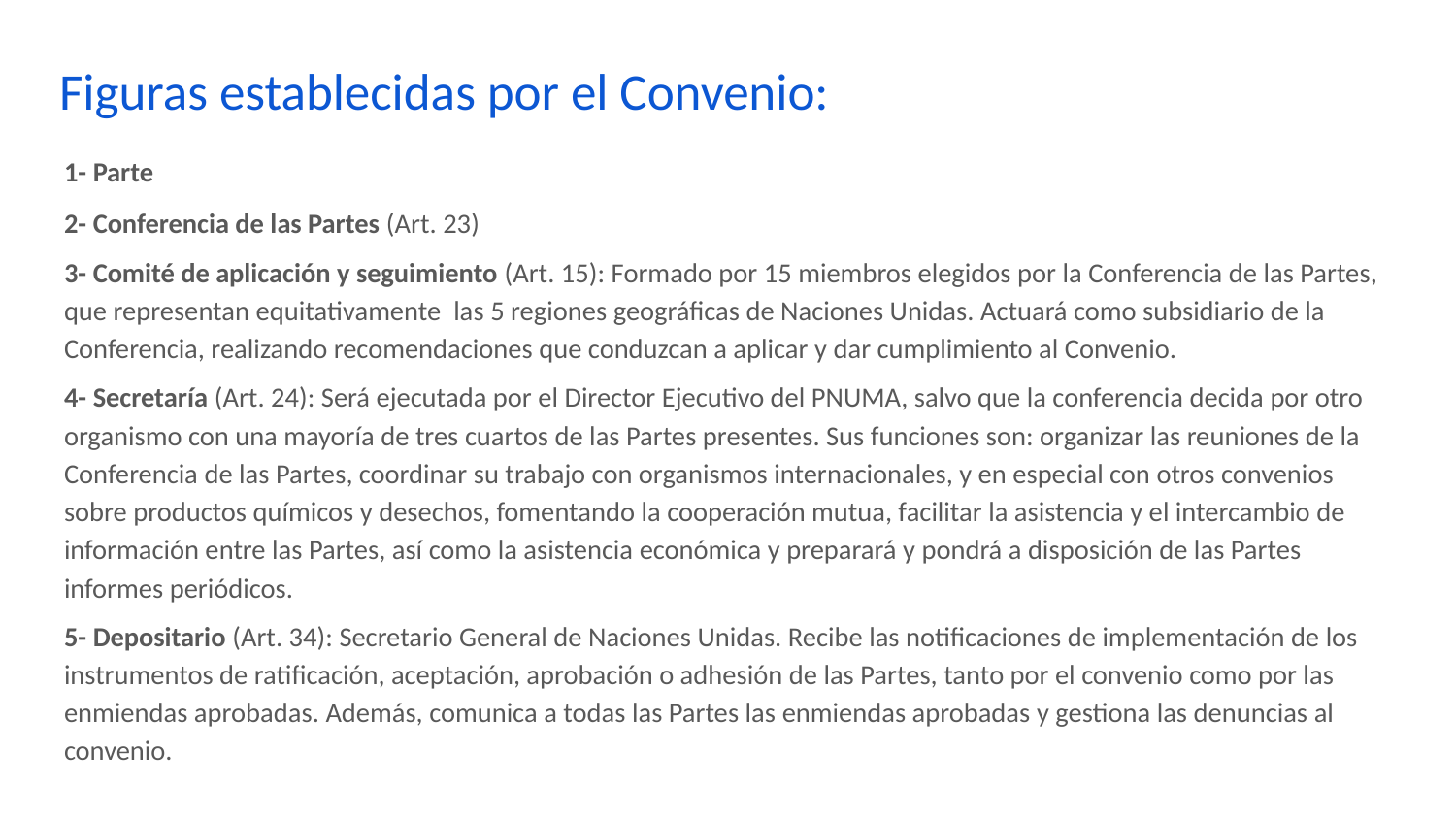

# Figuras establecidas por el Convenio:
1- Parte
2- Conferencia de las Partes (Art. 23)
3- Comité de aplicación y seguimiento (Art. 15): Formado por 15 miembros elegidos por la Conferencia de las Partes, que representan equitativamente  las 5 regiones geográficas de Naciones Unidas. Actuará como subsidiario de la Conferencia, realizando recomendaciones que conduzcan a aplicar y dar cumplimiento al Convenio.
4- Secretaría (Art. 24): Será ejecutada por el Director Ejecutivo del PNUMA, salvo que la conferencia decida por otro organismo con una mayoría de tres cuartos de las Partes presentes. Sus funciones son: organizar las reuniones de la Conferencia de las Partes, coordinar su trabajo con organismos internacionales, y en especial con otros convenios sobre productos químicos y desechos, fomentando la cooperación mutua, facilitar la asistencia y el intercambio de información entre las Partes, así como la asistencia económica y preparará y pondrá a disposición de las Partes informes periódicos.
5- Depositario (Art. 34): Secretario General de Naciones Unidas. Recibe las notificaciones de implementación de los instrumentos de ratificación, aceptación, aprobación o adhesión de las Partes, tanto por el convenio como por las enmiendas aprobadas. Además, comunica a todas las Partes las enmiendas aprobadas y gestiona las denuncias al convenio.